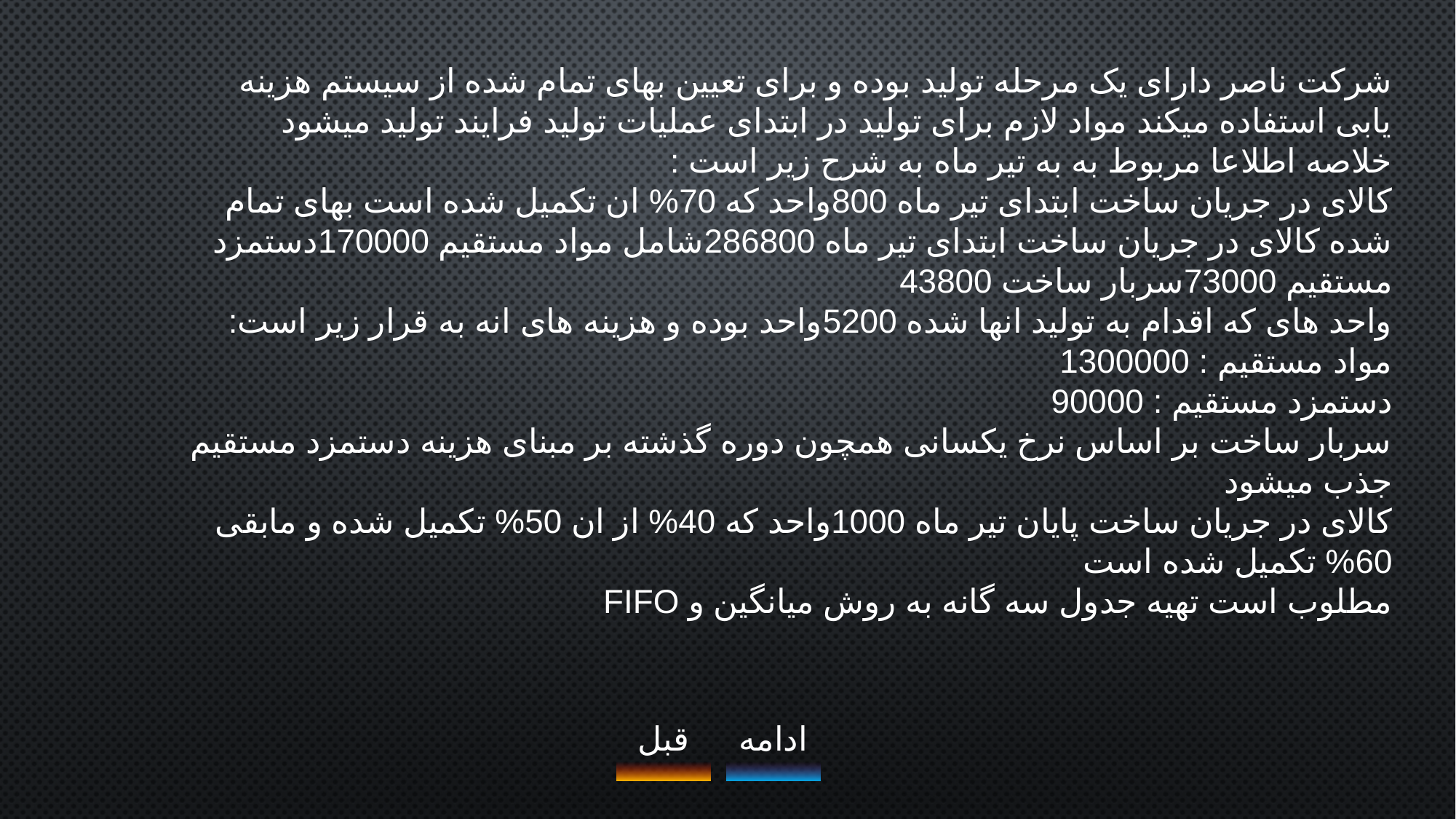

شرکت ناصر دارای یک مرحله تولید بوده و برای تعیین بهای تمام شده از سیستم هزینه یابی استفاده میکند مواد لازم برای تولید در ابتدای عملیات تولید فرایند تولید میشود
خلاصه اطلاعا مربوط به به تیر ماه به شرح زیر است :
کالای در جریان ساخت ابتدای تیر ماه 800واحد که 70% ان تکمیل شده است بهای تمام شده کالای در جریان ساخت ابتدای تیر ماه 286800شامل مواد مستقیم 170000دستمزد مستقیم 73000سربار ساخت 43800
واحد های که اقدام به تولید انها شده 5200واحد بوده و هزینه های انه به قرار زیر است:
مواد مستقیم : 1300000
دستمزد مستقیم : 90000
سربار ساخت بر اساس نرخ یکسانی همچون دوره گذشته بر مبنای هزینه دستمزد مستقیم جذب میشود
کالای در جریان ساخت پایان تیر ماه 1000واحد که 40% از ان 50% تکمیل شده و مابقی 60% تکمیل شده است
مطلوب است تهیه جدول سه گانه به روش میانگین و FIFO
قبل
ادامه